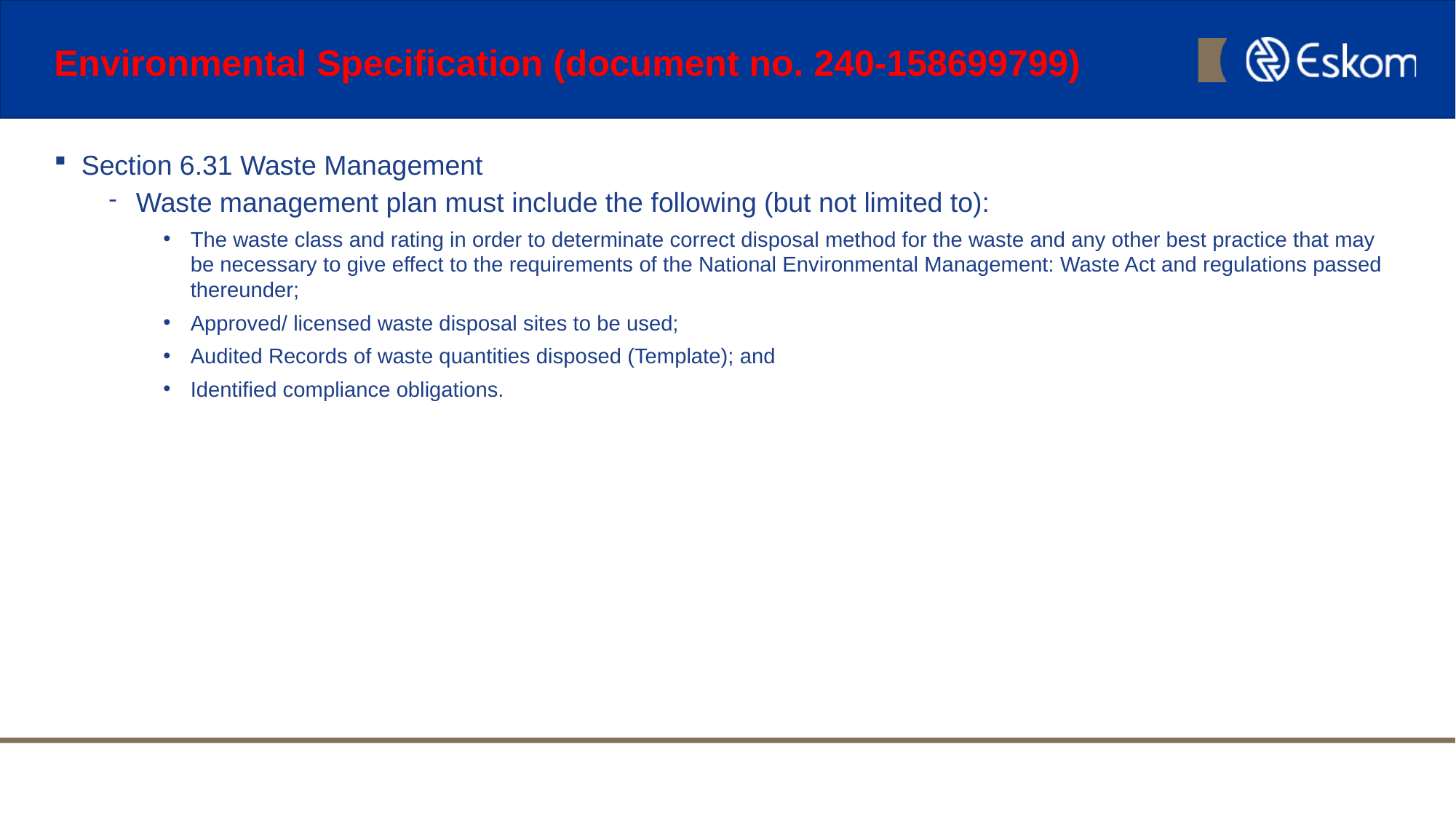

# Environmental Specification (document no. 240-158699799)
Section 6.31 Waste Management
Waste management plan must include the following (but not limited to):
The waste class and rating in order to determinate correct disposal method for the waste and any other best practice that may be necessary to give effect to the requirements of the National Environmental Management: Waste Act and regulations passed thereunder;
Approved/ licensed waste disposal sites to be used;
Audited Records of waste quantities disposed (Template); and
Identified compliance obligations.